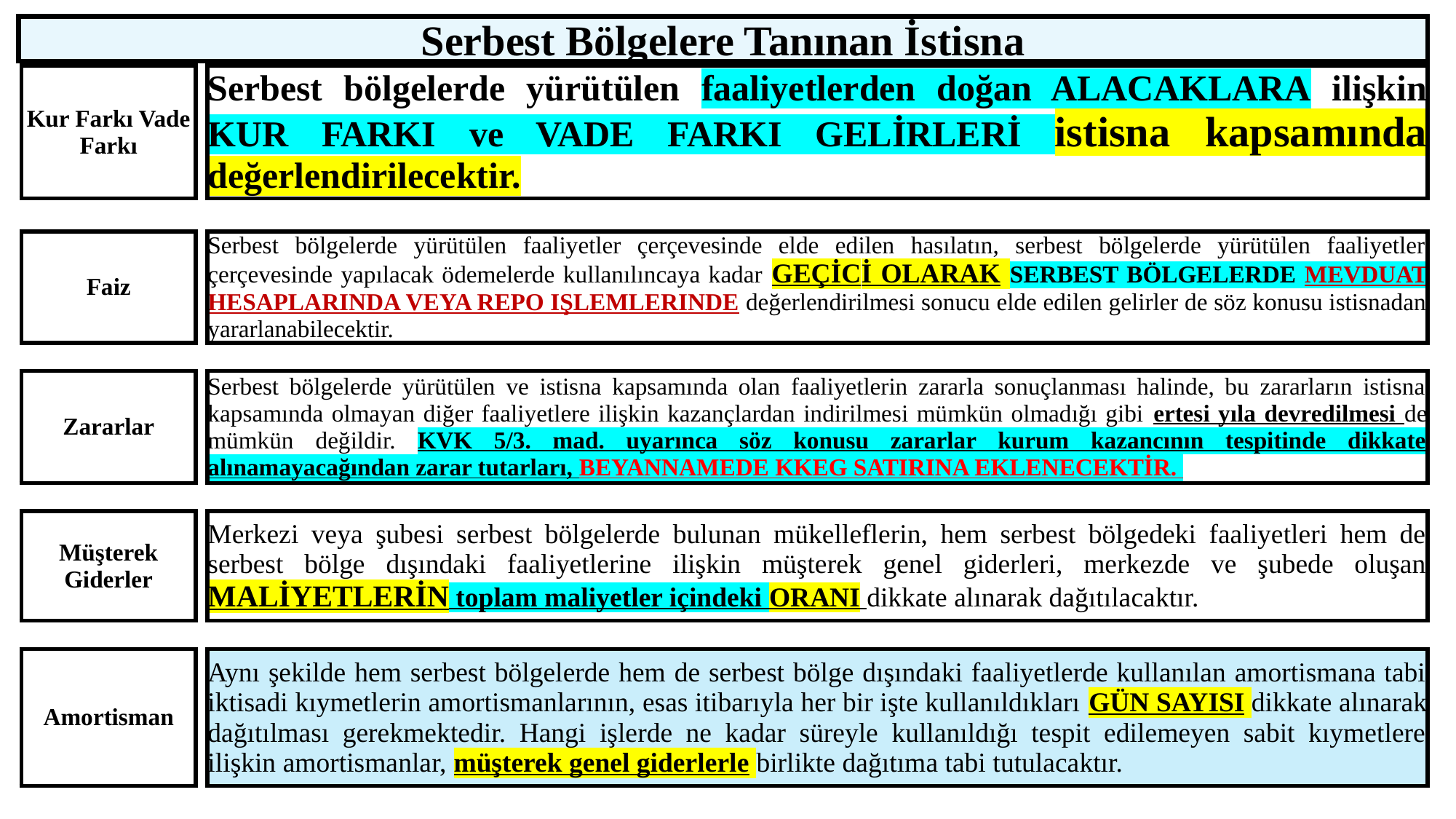

Serbest Bölgelere Tanınan İstisna
| Kur Farkı Vade Farkı |  | Serbest bölgelerde yürütülen faaliyetlerden doğan ALACAKLARA ilişkin KUR FARKI ve VADE FARKI GELİRLERİ istisna kapsamında değerlendirilecektir. |  |  |  |
| --- | --- | --- | --- | --- | --- |
|  |  |  |  |  |  |
| Faiz |  | Serbest bölgelerde yürütülen faaliyetler çerçevesinde elde edilen hasılatın, serbest bölgelerde yürütülen faaliyetler çerçevesinde yapılacak ödemelerde kullanılıncaya kadar GEÇİCİ OLARAK SERBEST BÖLGELERDE MEVDUAT HESAPLARINDA VEYA REPO IŞLEMLERINDE değerlendirilmesi sonucu elde edilen gelirler de söz konusu istisnadan yararlanabilecektir. |  |  |  |
|  |  |  |  |  |  |
| Zararlar |  | Serbest bölgelerde yürütülen ve istisna kapsamında olan faaliyetlerin zararla sonuçlanması halinde, bu zararların istisna kapsamında olmayan diğer faaliyetlere ilişkin kazançlardan indirilmesi mümkün olmadığı gibi ertesi yıla devredilmesi de mümkün değildir. KVK 5/3. mad. uyarınca söz konusu zararlar kurum kazancının tespitinde dikkate alınamayacağından zarar tutarları, BEYANNAMEDE KKEG SATIRINA EKLENECEKTİR. |  |  |  |
|  |  |  |  |  |  |
| Müşterek Giderler |  | Merkezi veya şubesi serbest bölgelerde bulunan mükelleflerin, hem serbest bölgedeki faaliyetleri hem de serbest bölge dışındaki faaliyetlerine ilişkin müşterek genel giderleri, merkezde ve şubede oluşan MALİYETLERİN toplam maliyetler içindeki ORANI dikkate alınarak dağıtılacaktır. |  |  |  |
|  |  |  |  |  |  |
| Amortisman |  | Aynı şekilde hem serbest bölgelerde hem de serbest bölge dışındaki faaliyetlerde kullanılan amortismana tabi iktisadi kıymetlerin amortismanlarının, esas itibarıyla her bir işte kullanıldıkları GÜN SAYISI dikkate alınarak dağıtılması gerekmektedir. Hangi işlerde ne kadar süreyle kullanıldığı tespit edilemeyen sabit kıymetlere ilişkin amortismanlar, müşterek genel giderlerle birlikte dağıtıma tabi tutulacaktır. |  |  |  |
97